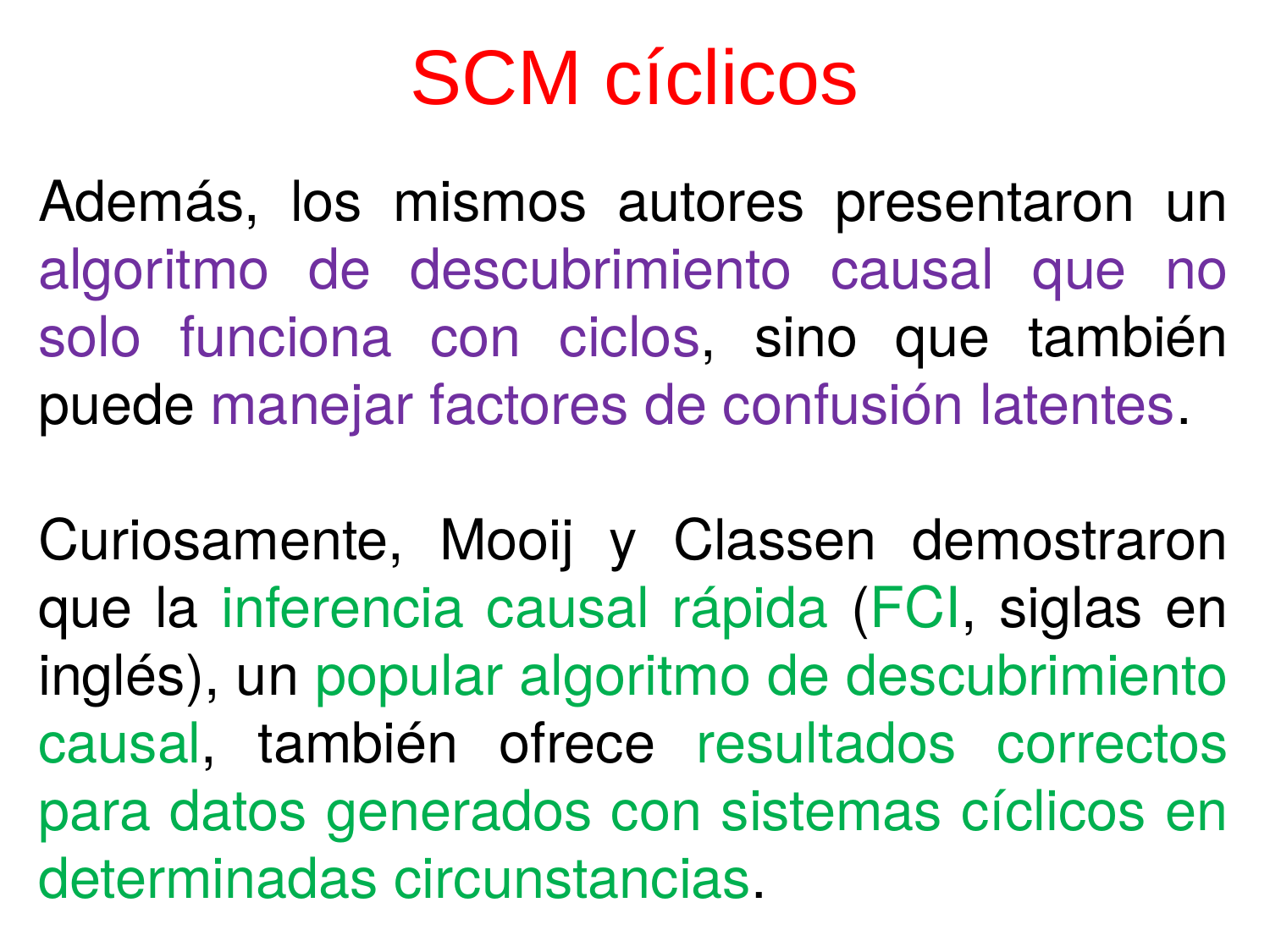

# SCM cíclicos
Además, los mismos autores presentaron un algoritmo de descubrimiento causal que no solo funciona con ciclos, sino que también puede manejar factores de confusión latentes.

Curiosamente, Mooij y Classen demostraron que la inferencia causal rápida (FCI, siglas en inglés), un popular algoritmo de descubrimiento causal, también ofrece resultados correctos para datos generados con sistemas cíclicos en determinadas circunstancias.